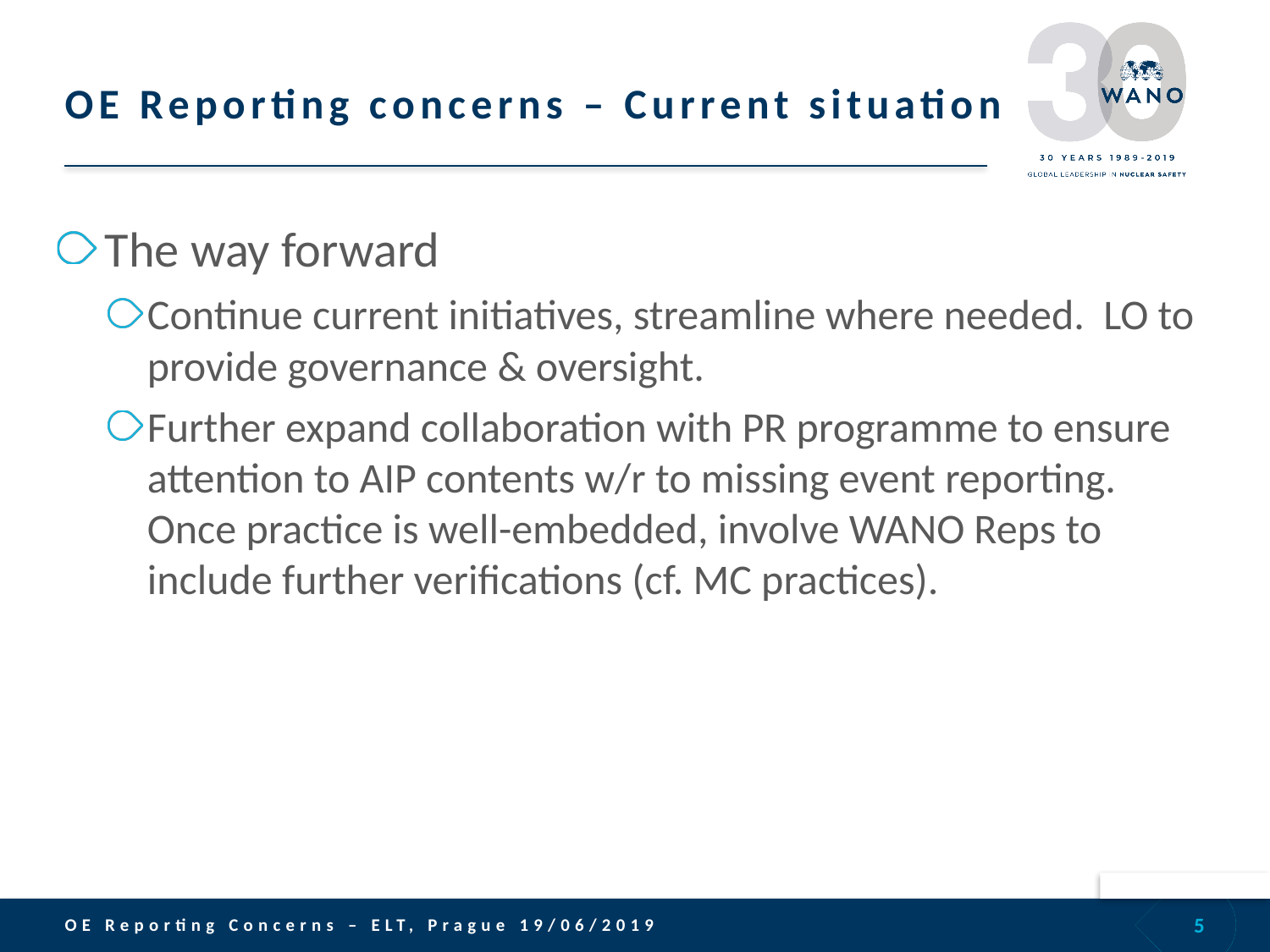

# OE Reporting concerns – Current situation
The way forward
Continue current initiatives, streamline where needed.  LO to provide governance & oversight.
Further expand collaboration with PR programme to ensure attention to AIP contents w/r to missing event reporting.  Once practice is well-embedded, involve WANO Reps to include further verifications (cf. MC practices).

5
OE Reporting Concerns – ELT, Prague 19/06/2019